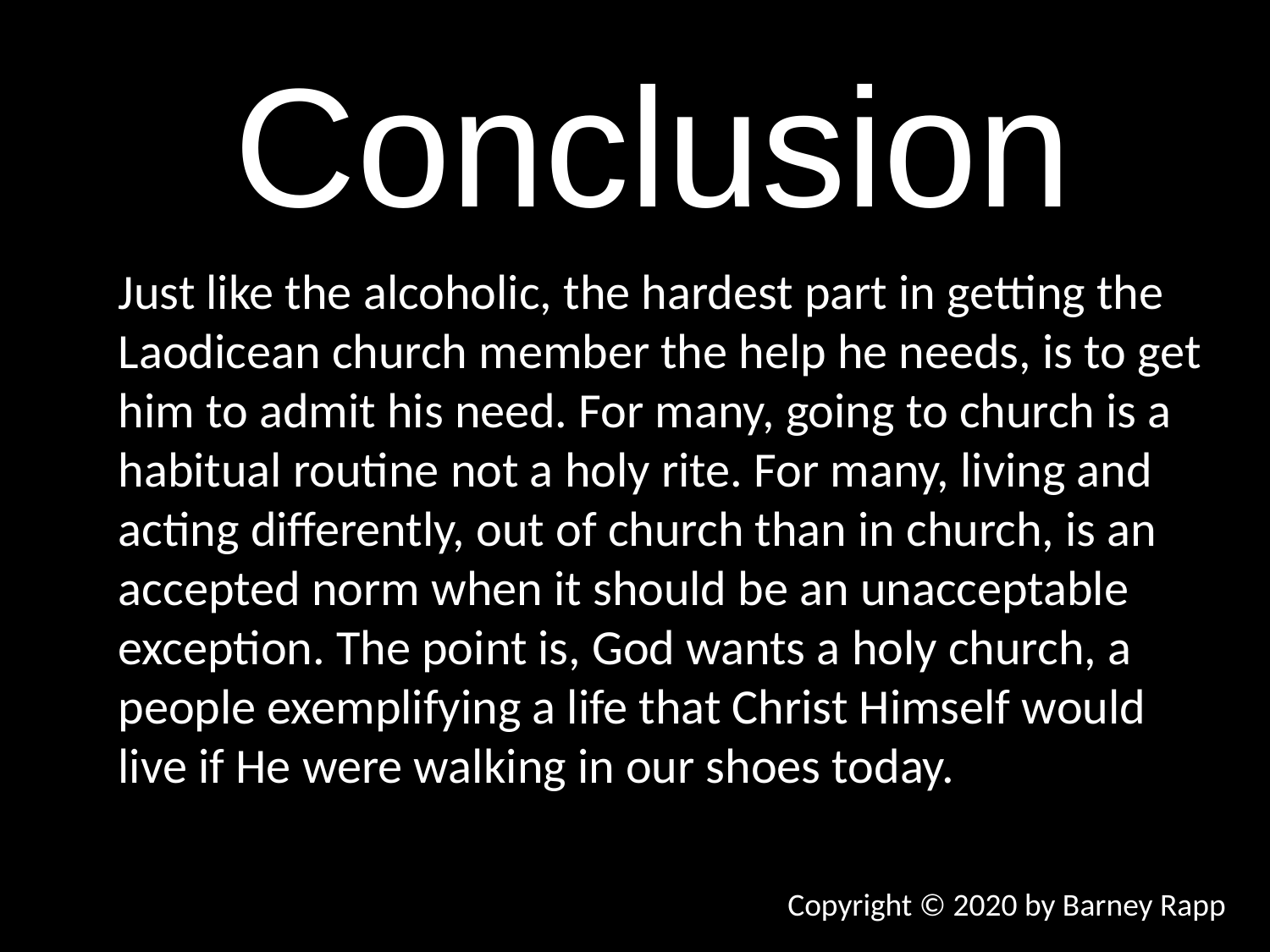

Conclusion
Just like the alcoholic, the hardest part in getting the Laodicean church member the help he needs, is to get him to admit his need. For many, going to church is a habitual routine not a holy rite. For many, living and acting differently, out of church than in church, is an accepted norm when it should be an unacceptable exception. The point is, God wants a holy church, a people exemplifying a life that Christ Himself would live if He were walking in our shoes today.
Copyright © 2020 by Barney Rapp